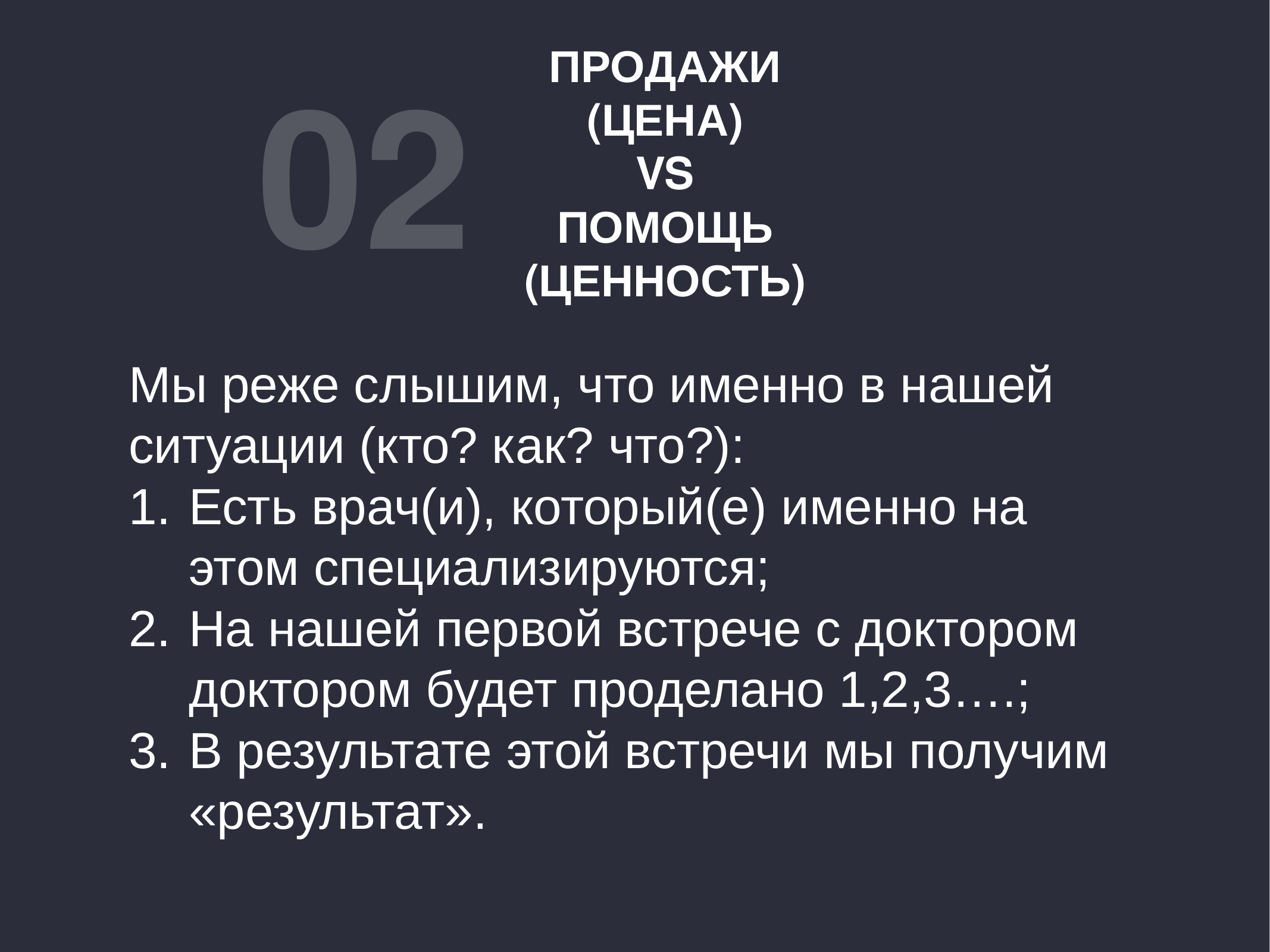

продажи (ЦЕНА)
vs
помощь
(Ценность)
02
Мы реже слышим, что именно в нашей ситуации (кто? как? что?):
Есть врач(и), который(е) именно на этом специализируются;
На нашей первой встрече с доктором доктором будет проделано 1,2,3….;
В результате этой встречи мы получим «результат».